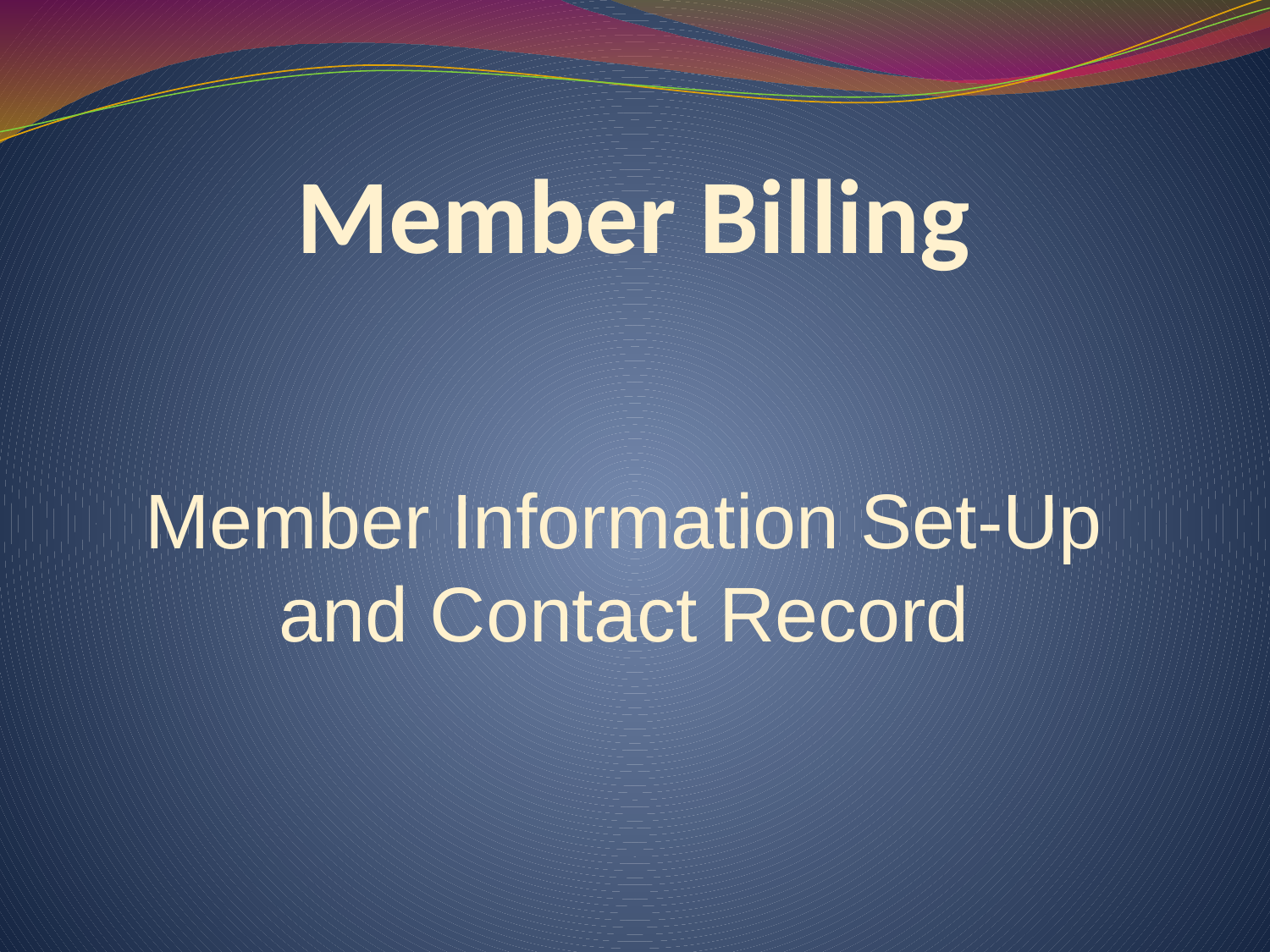

# Member Billing
Member Information Set-Up and Contact Record